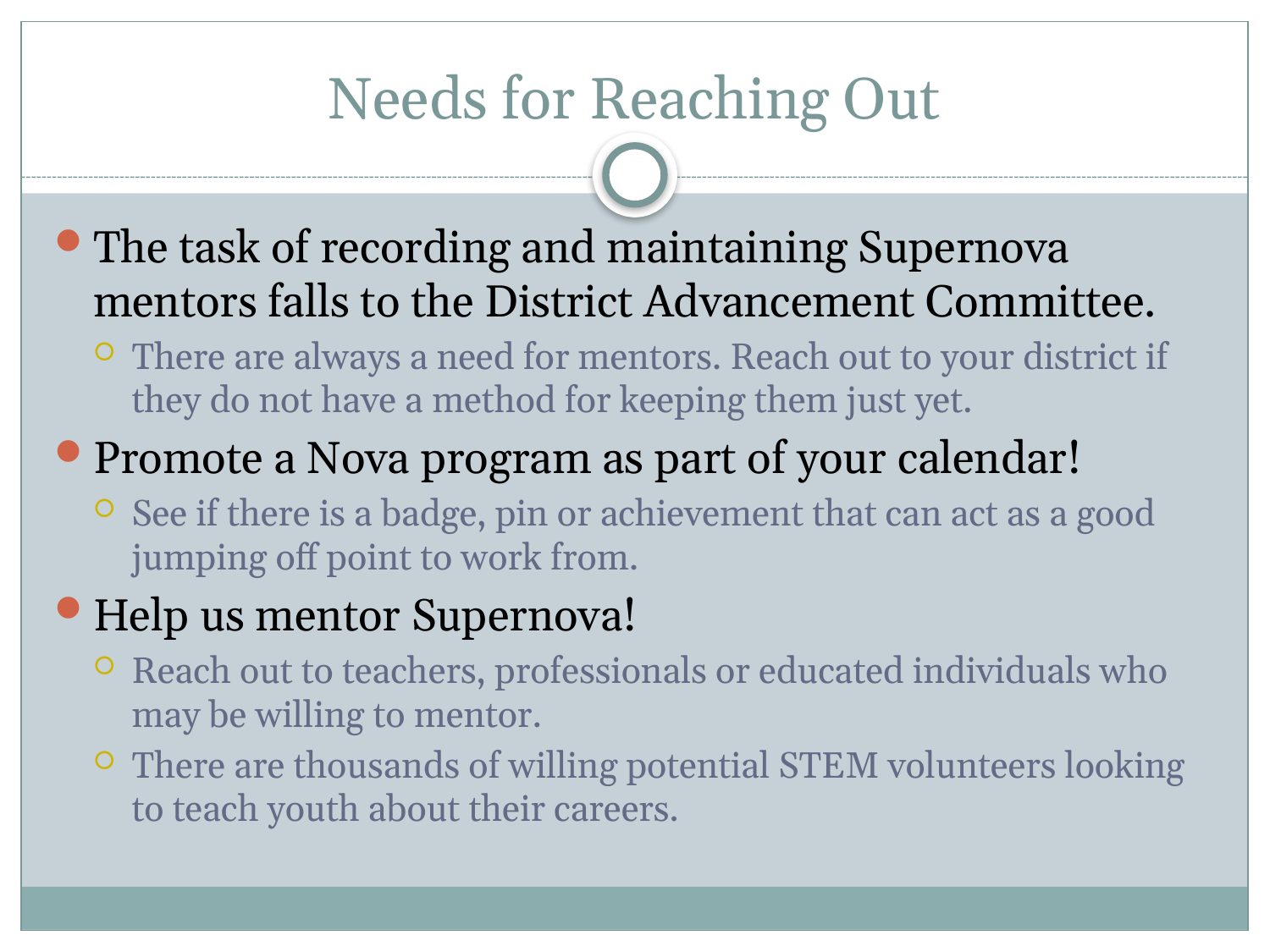

# Needs for Reaching Out
The task of recording and maintaining Supernova mentors falls to the District Advancement Committee.
There are always a need for mentors. Reach out to your district if they do not have a method for keeping them just yet.
Promote a Nova program as part of your calendar!
See if there is a badge, pin or achievement that can act as a good jumping off point to work from.
Help us mentor Supernova!
Reach out to teachers, professionals or educated individuals who may be willing to mentor.
There are thousands of willing potential STEM volunteers looking to teach youth about their careers.